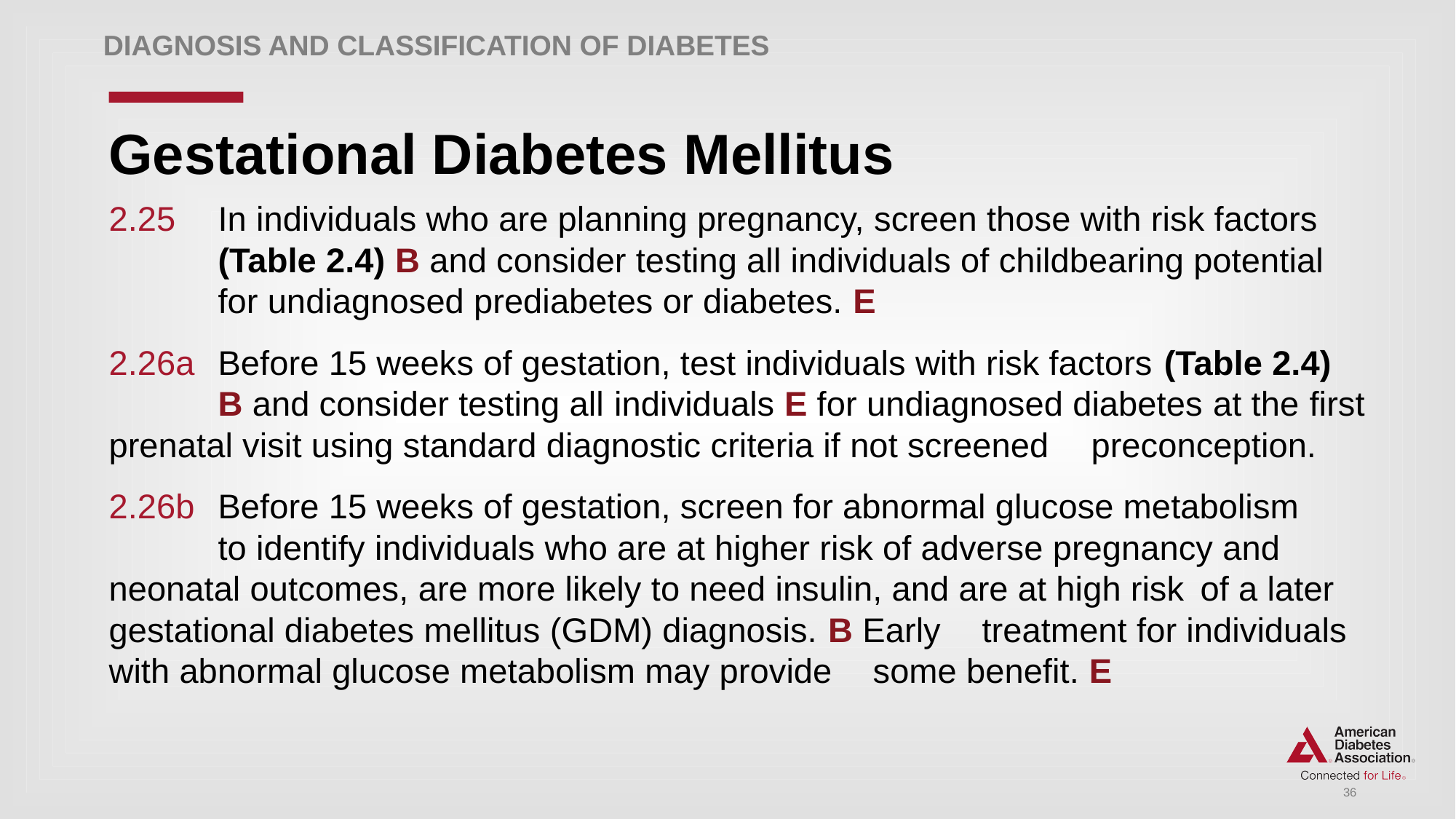

DIAGNOSIS AND CLASSIFICATION of Diabetes
# Gestational Diabetes Mellitus
2.25 	In individuals who are planning pregnancy, screen those with risk factors 	(Table 2.4) B and consider testing all individuals of childbearing potential 	for undiagnosed prediabetes or diabetes. E
2.26a 	Before 15 weeks of gestation, test individuals with risk factors (Table 2.4) 	B and consider testing all individuals E for undiagnosed diabetes at the 	first prenatal visit using standard diagnostic criteria if not screened 	preconception.
2.26b 	Before 15 weeks of gestation, screen for abnormal glucose metabolism 	to identify individuals who are at higher risk of adverse pregnancy and 	neonatal outcomes, are more likely to need insulin, and are at high risk 	of a later gestational diabetes mellitus (GDM) diagnosis. B Early 	treatment for individuals with abnormal glucose metabolism may provide 	some benefit. E